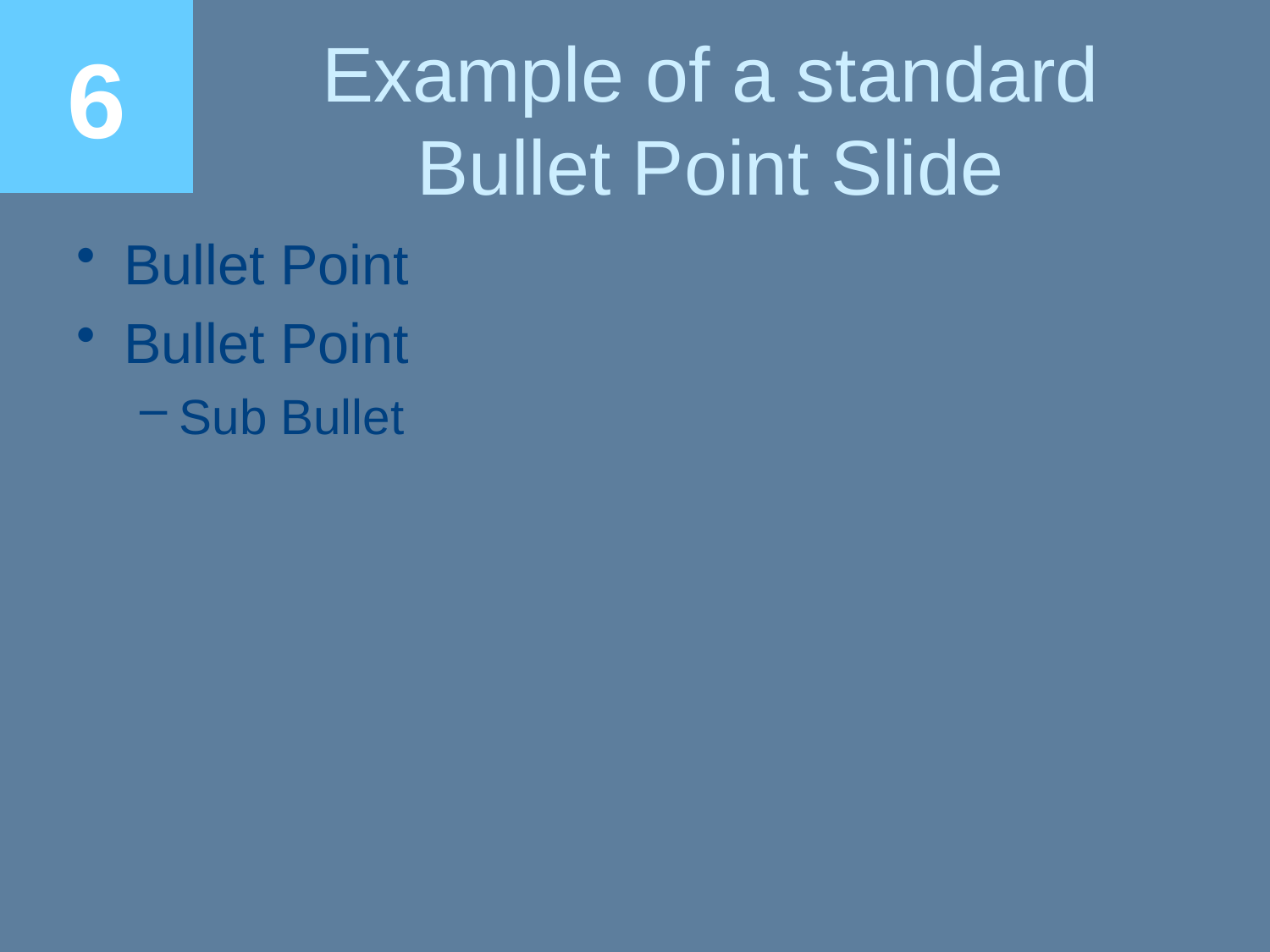

6
# Example of a standard Bullet Point Slide
Bullet Point
Bullet Point
Sub Bullet